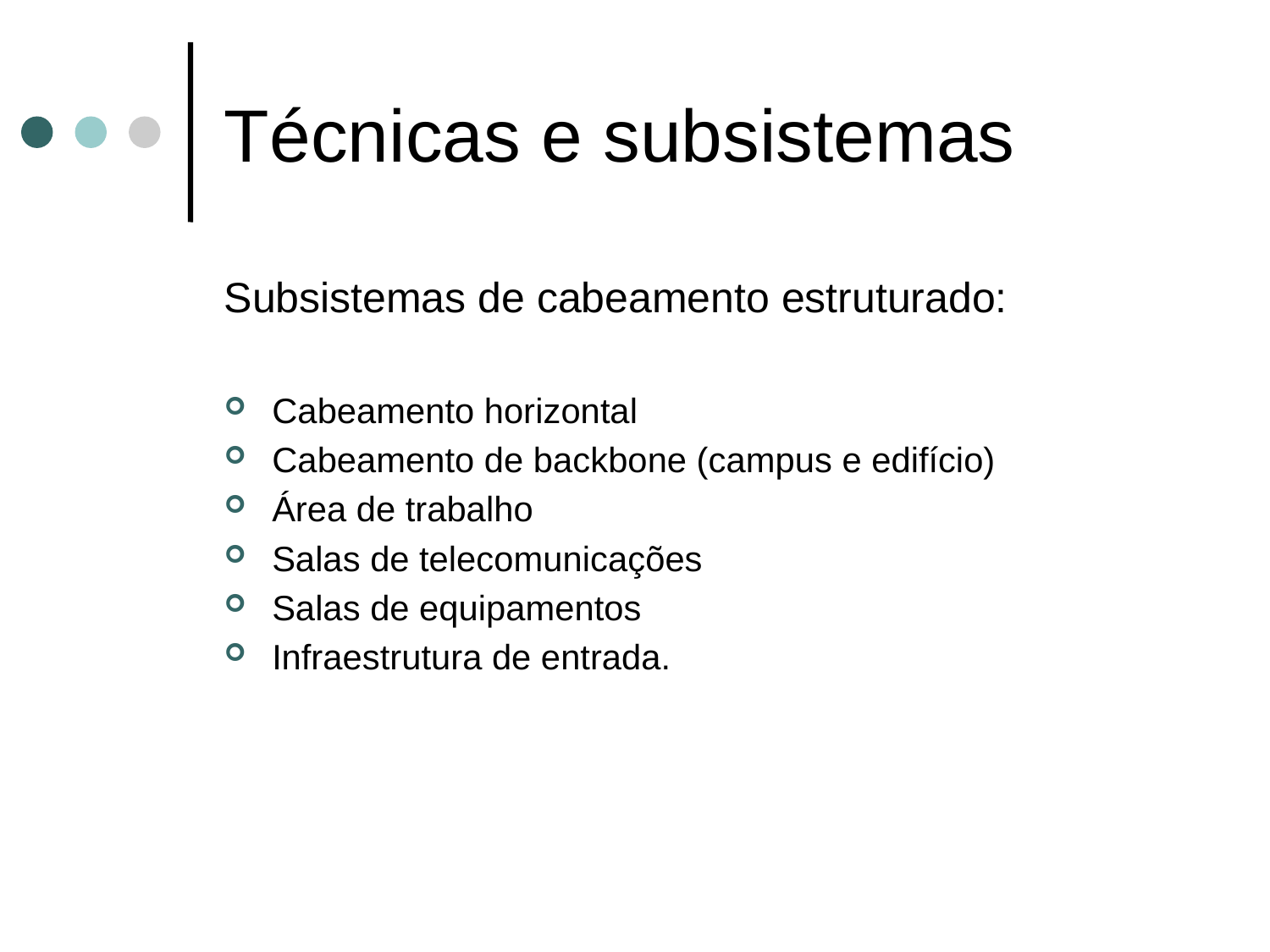

# Técnicas e subsistemas
Subsistemas de cabeamento estruturado:

Cabeamento horizontal
Cabeamento de backbone (campus e edifício)
Área de trabalho
Salas de telecomunicações
Salas de equipamentos
Infraestrutura de entrada.